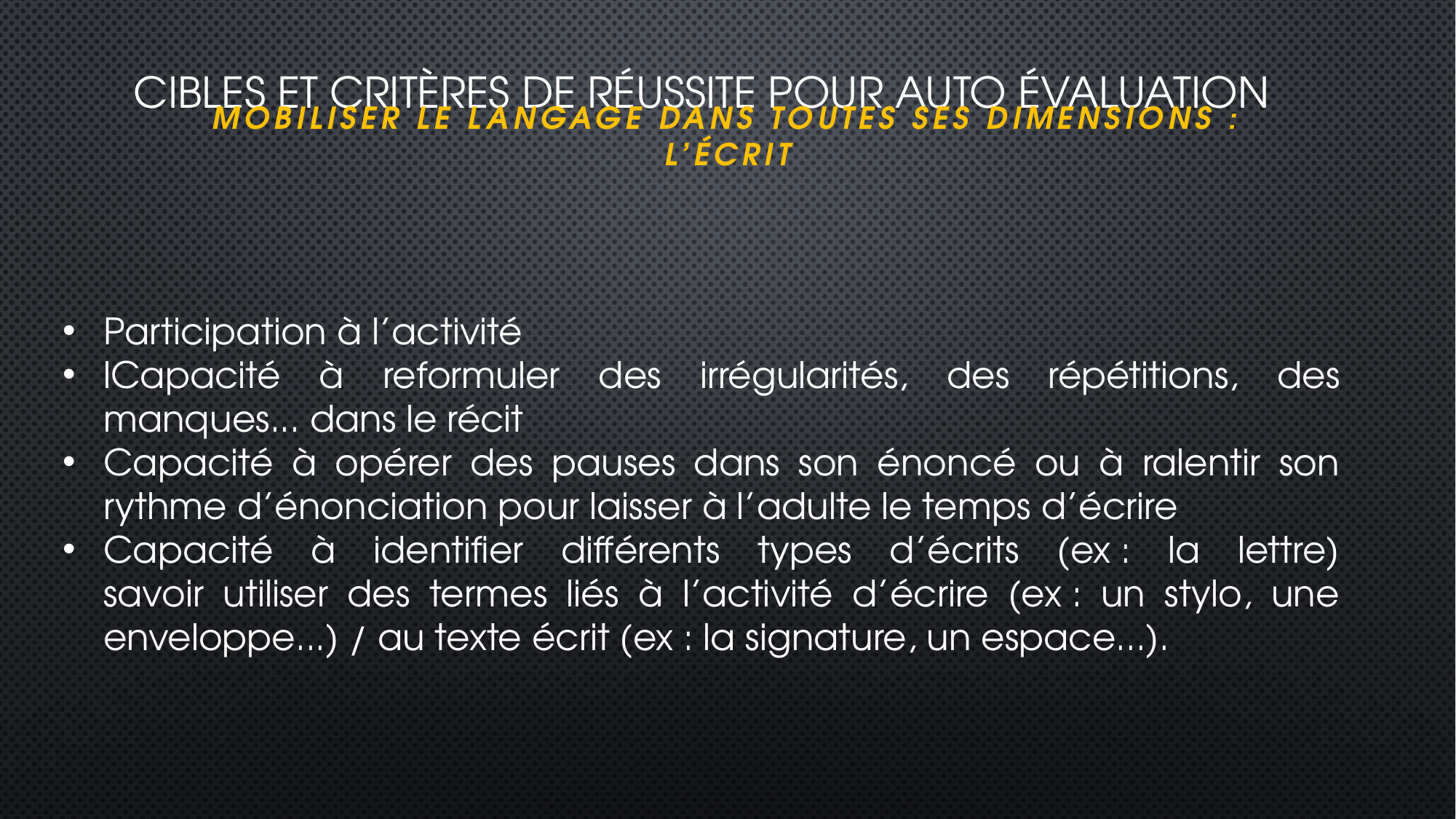

# Cibles et critères de réussite pour auto évaluation
mobiliser le langage dans toutes ses dimensions : l’écrit
Participation à l’activité
lCapacité à reformuler des irrégularités, des répétitions, des manques... dans le récit
Capacité à opérer des pauses dans son énoncé ou à ralentir son rythme d’énonciation pour laisser à l’adulte le temps d’écrire
Capacité à identifier différents types d’écrits (ex : la lettre)
savoir utiliser des termes liés à l’activité d’écrire (ex : un stylo, une enveloppe...) / au texte écrit (ex : la signature, un espace...).